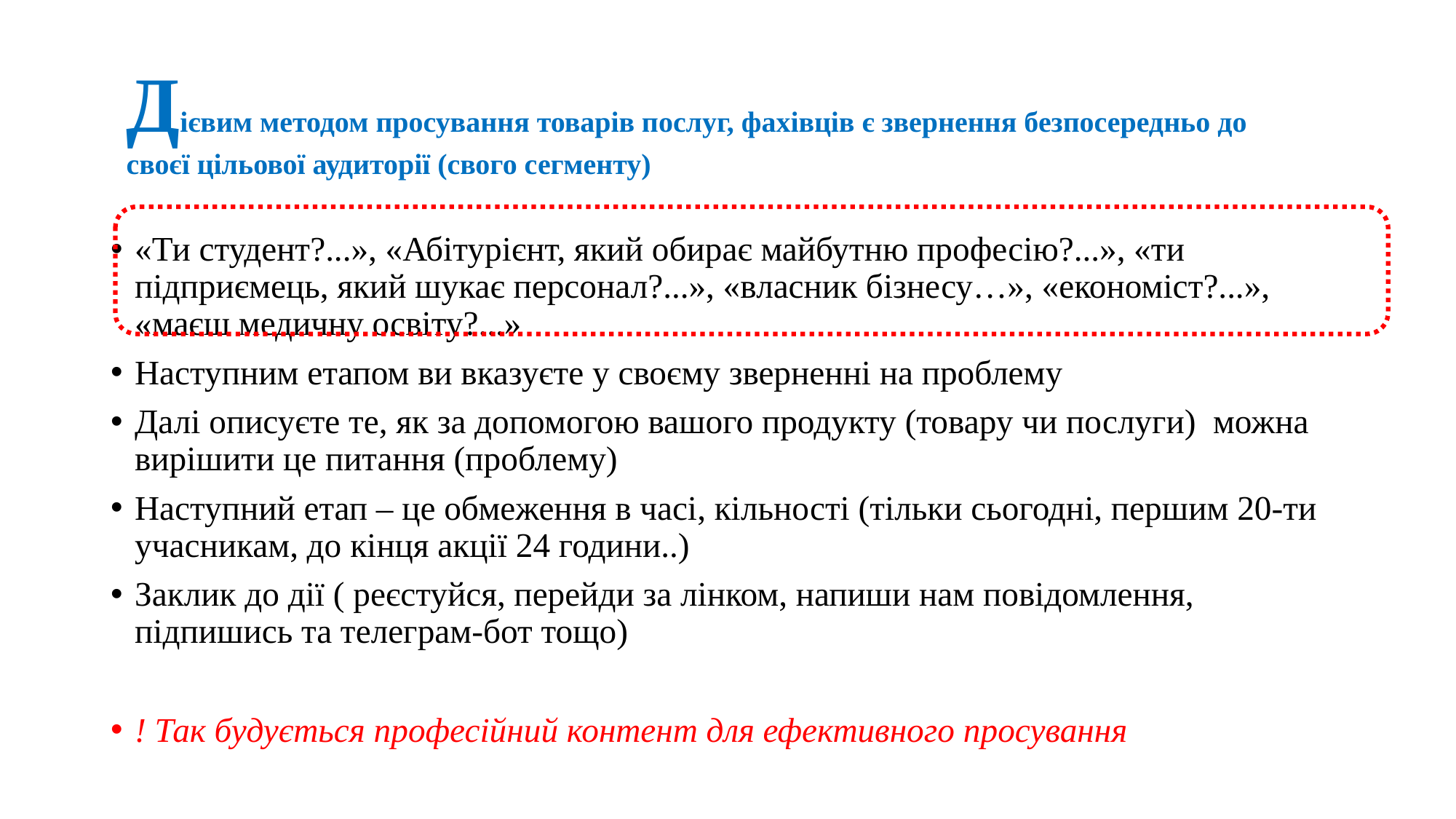

# Дієвим методом просування товарів послуг, фахівців є звернення безпосередньо до своєї цільової аудиторії (свого сегменту)

«Ти студент?...», «Абітурієнт, який обирає майбутню професію?...», «ти підприємець, який шукає персонал?...», «власник бізнесу…», «економіст?...», «маєш медичну освіту?...»
Наступним етапом ви вказуєте у своєму зверненні на проблему
Далі описуєте те, як за допомогою вашого продукту (товару чи послуги)  можна вирішити це питання (проблему)
Наступний етап – це обмеження в часі, кільності (тільки сьогодні, першим 20-ти учасникам, до кінця акції 24 години..)
Заклик до дії ( реєстуйся, перейди за лінком, напиши нам повідомлення, підпишись та телеграм-бот тощо)

! Так будується професійний контент для ефективного просування